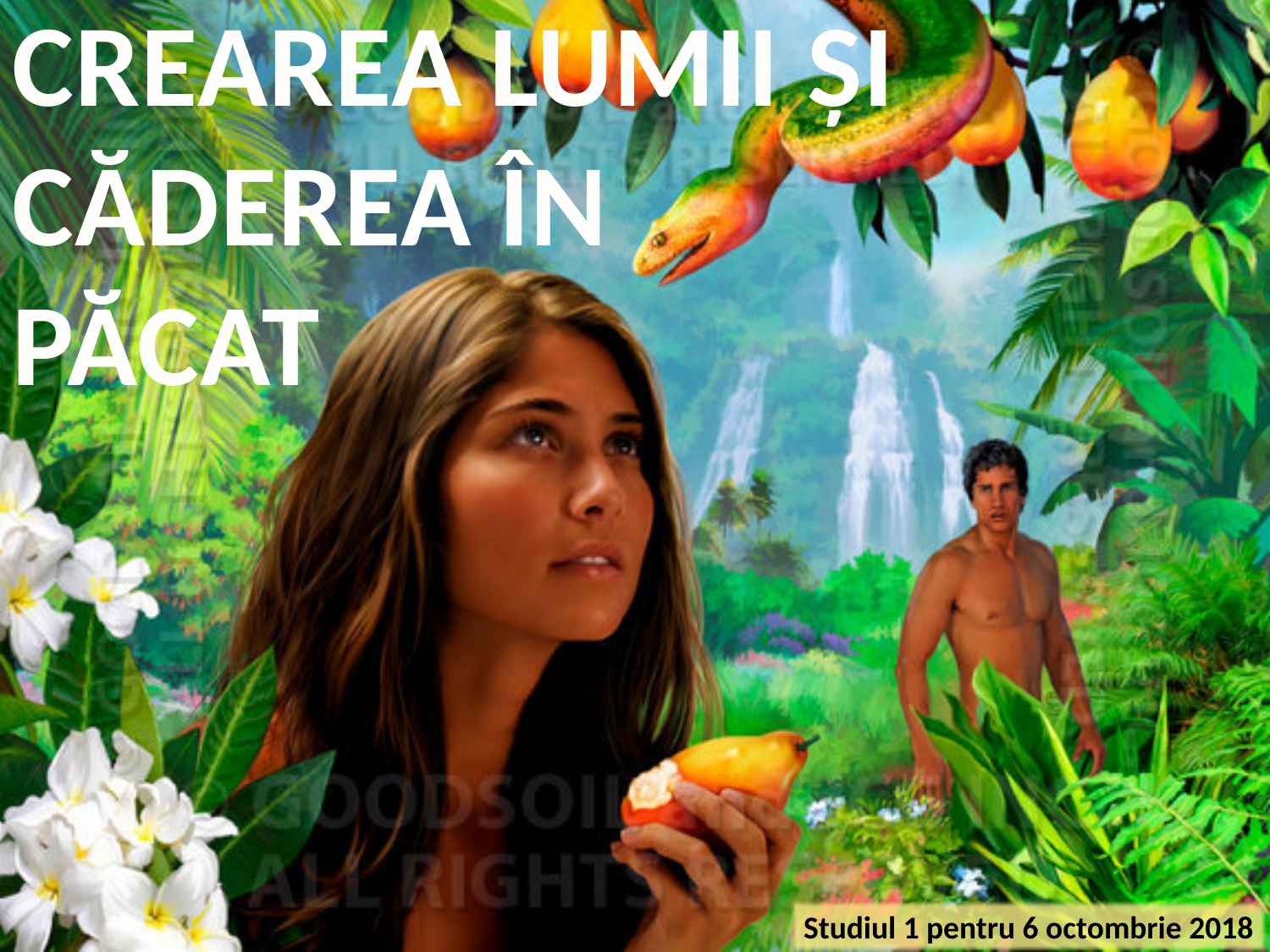

CREAREA LUMII ŞI CĂDEREA ÎN PĂCAT
Studiul 1 pentru 6 octombrie 2018